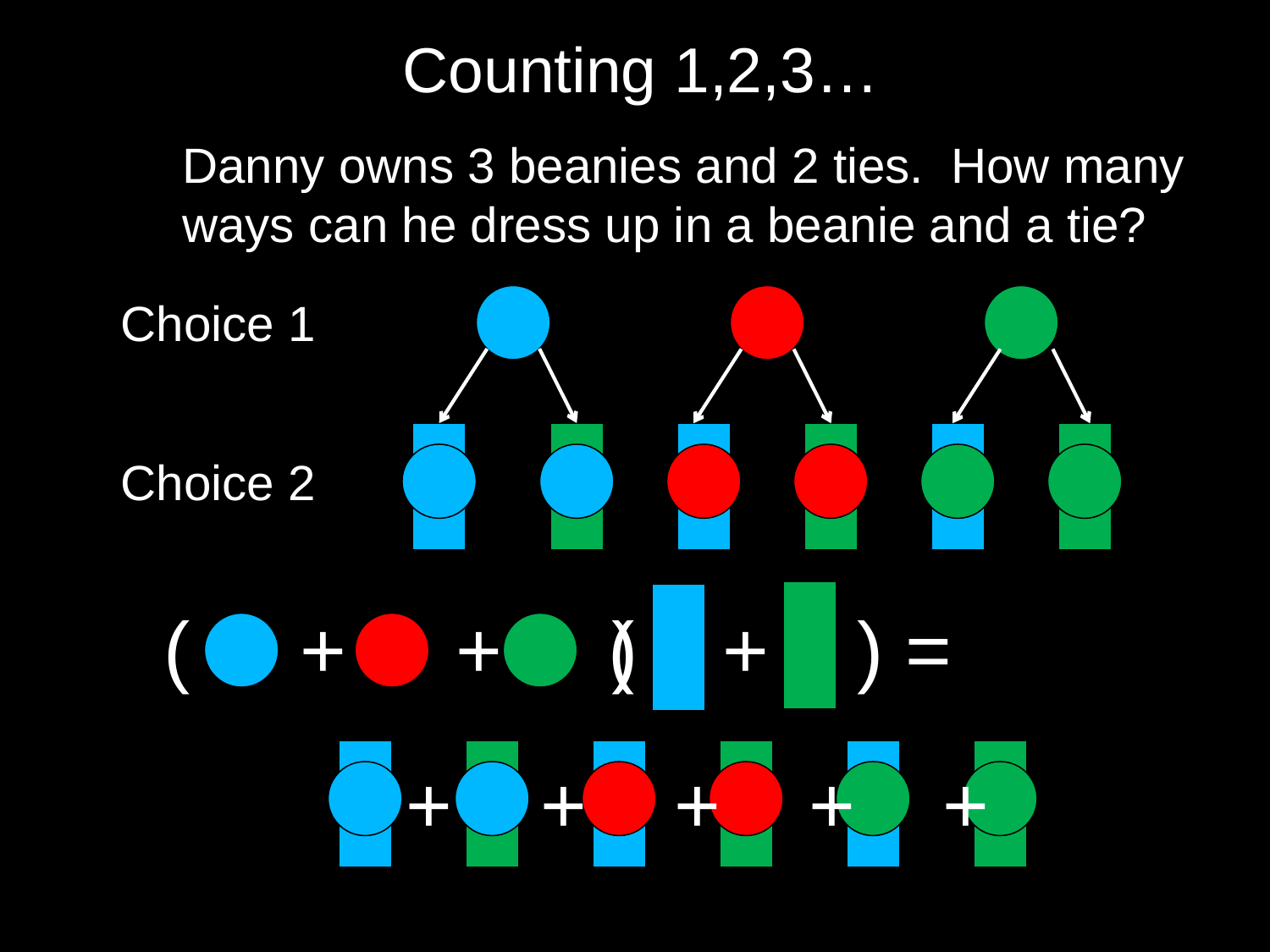

Counting 1,2,3…
Danny owns 3 beanies and 2 ties.  How many
ways can he dress up in a beanie and a tie?
Choice 1

Choice 2

(     +     +     )
(    +    ) =

       +    +    +    +    +